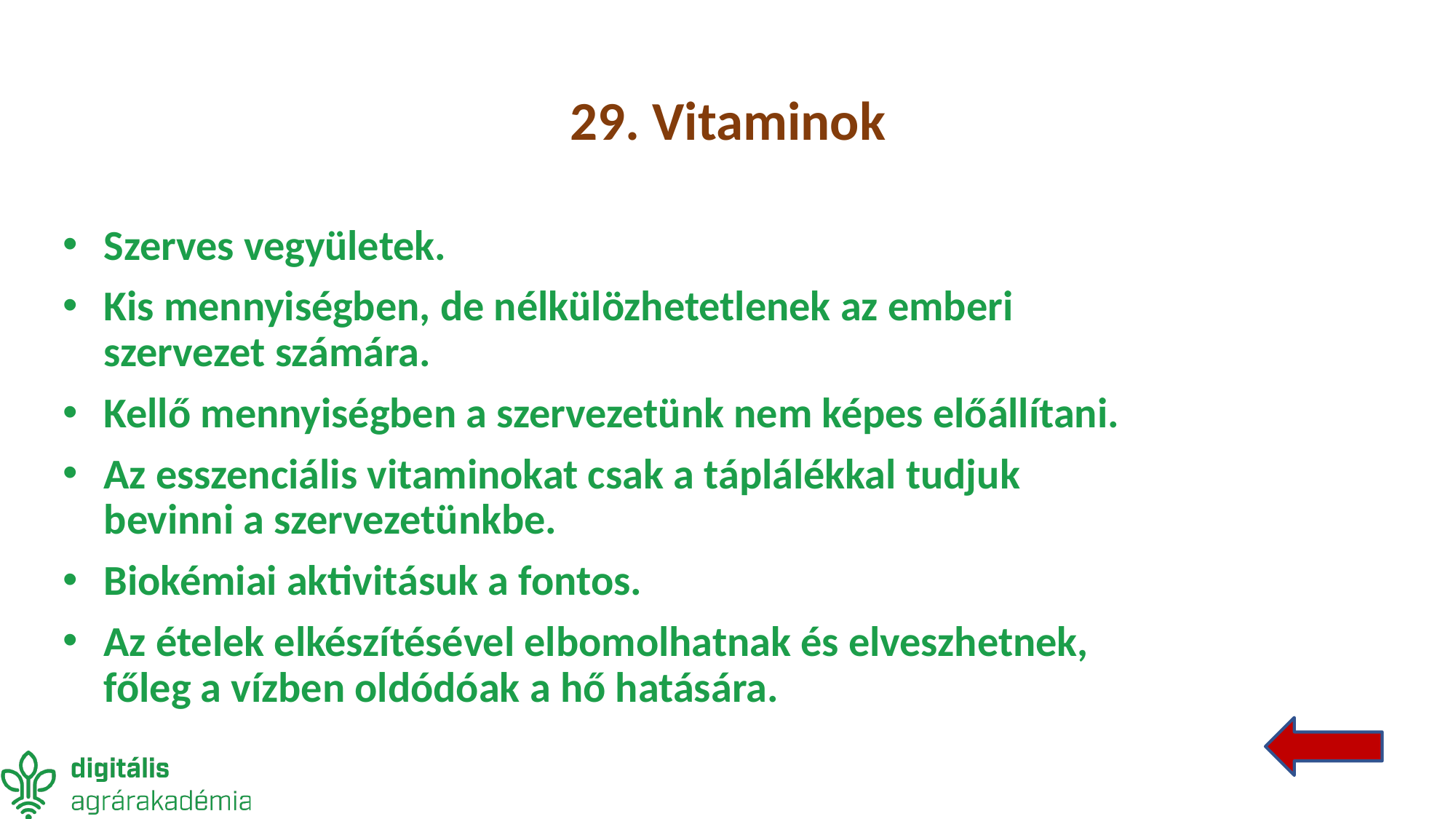

# 29. Vitaminok
Szerves vegyületek.
Kis mennyiségben, de nélkülözhetetlenek az emberi szervezet számára.
Kellő mennyiségben a szervezetünk nem képes előállítani.
Az esszenciális vitaminokat csak a táplálékkal tudjuk bevinni a szervezetünkbe.
Biokémiai aktivitásuk a fontos.
Az ételek elkészítésével elbomolhatnak és elveszhetnek, főleg a vízben oldódóak a hő hatására.